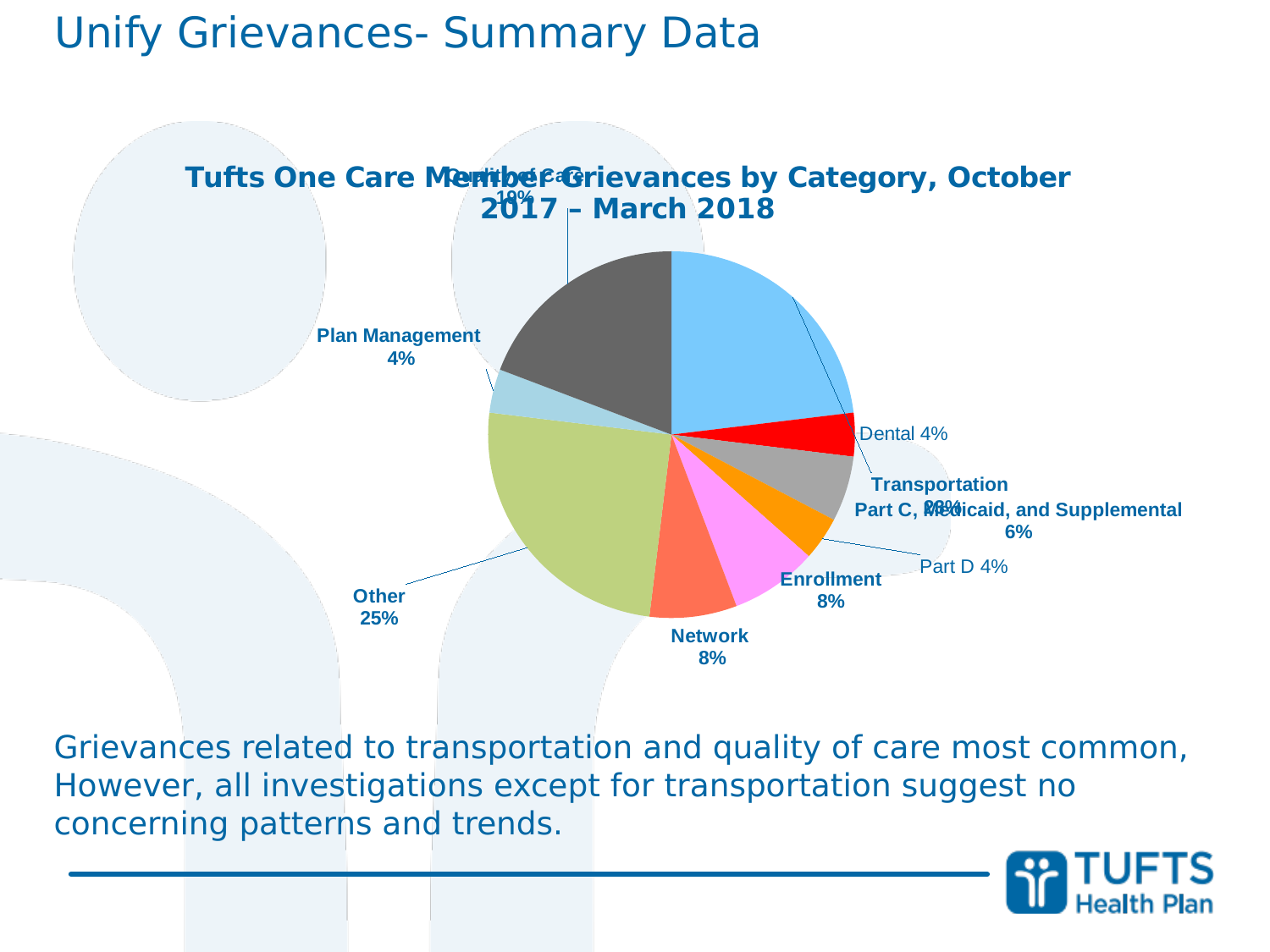

Unify Grievances- Summary Data

[unsupported chart]

Grievances related to transportation and quality of care most common,
However, all investigations except for transportation suggest no concerning patterns and trends.